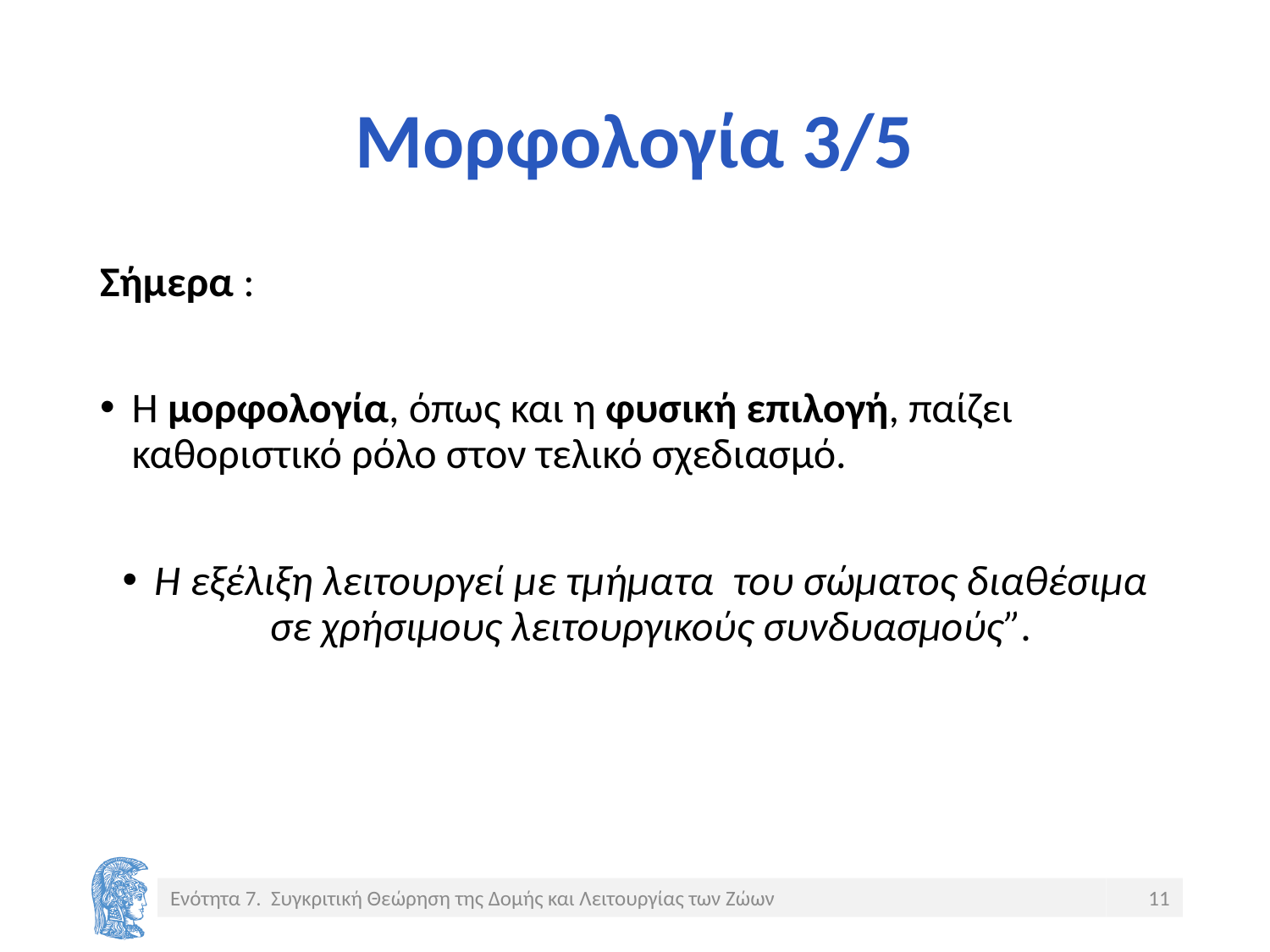

# Μορφολογία 3/5
Σήμερα :

Η μορφολογία, όπως και η φυσική επιλογή, παίζει καθοριστικό ρόλο στον τελικό σχεδιασμό.

Η εξέλιξη λειτουργεί με τμήματα  του σώματος διαθέσιμα σε χρήσιμους λειτουργικούς συνδυασμούς”.

Ενότητα 7.  Συγκριτική Θεώρηση της Δομής και Λειτουργίας των Ζώων
11